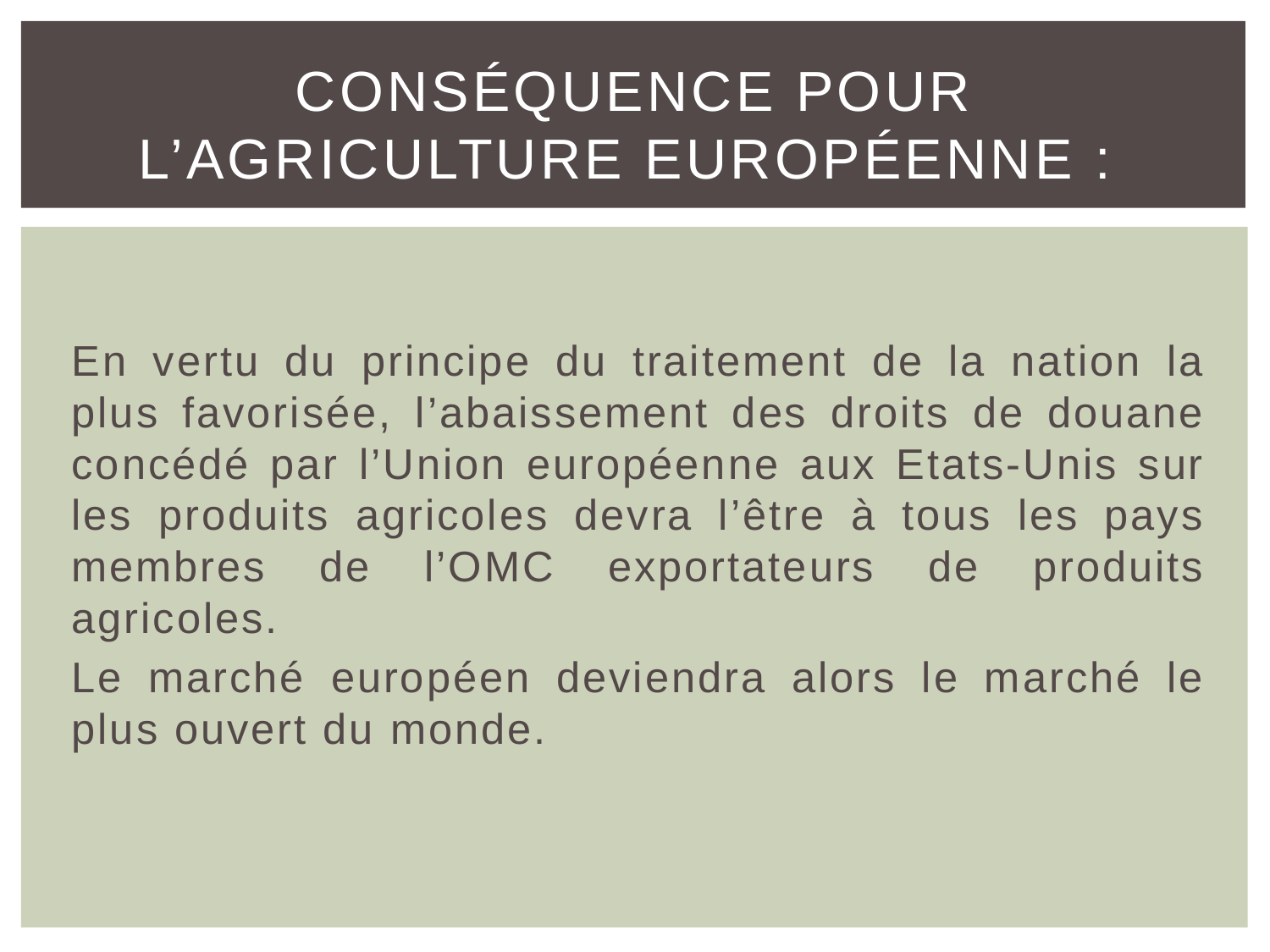

# Conséquence pour l’agriculture européenne :

En vertu du principe du traitement de la nation la plus favorisée, l’abaissement des droits de douane concédé par l’Union européenne aux Etats-Unis sur les produits agricoles devra l’être à tous les pays membres de l’OMC exportateurs de produits agricoles.
Le marché européen deviendra alors le marché le plus ouvert du monde.